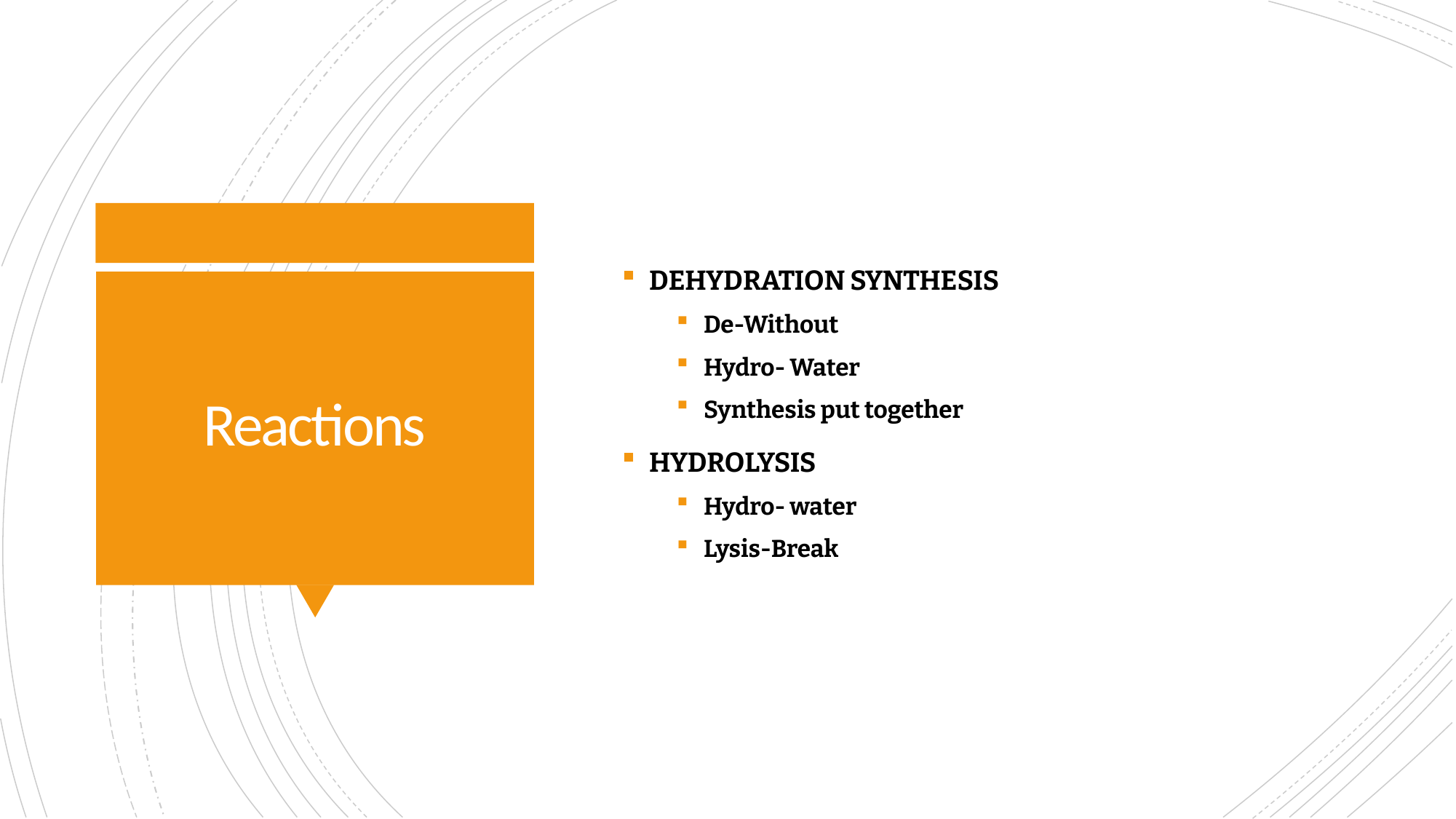

DEHYDRATION SYNTHESIS
De-Without
Hydro- Water
Synthesis put together
HYDROLYSIS
Hydro- water
Lysis-Break
# Reactions